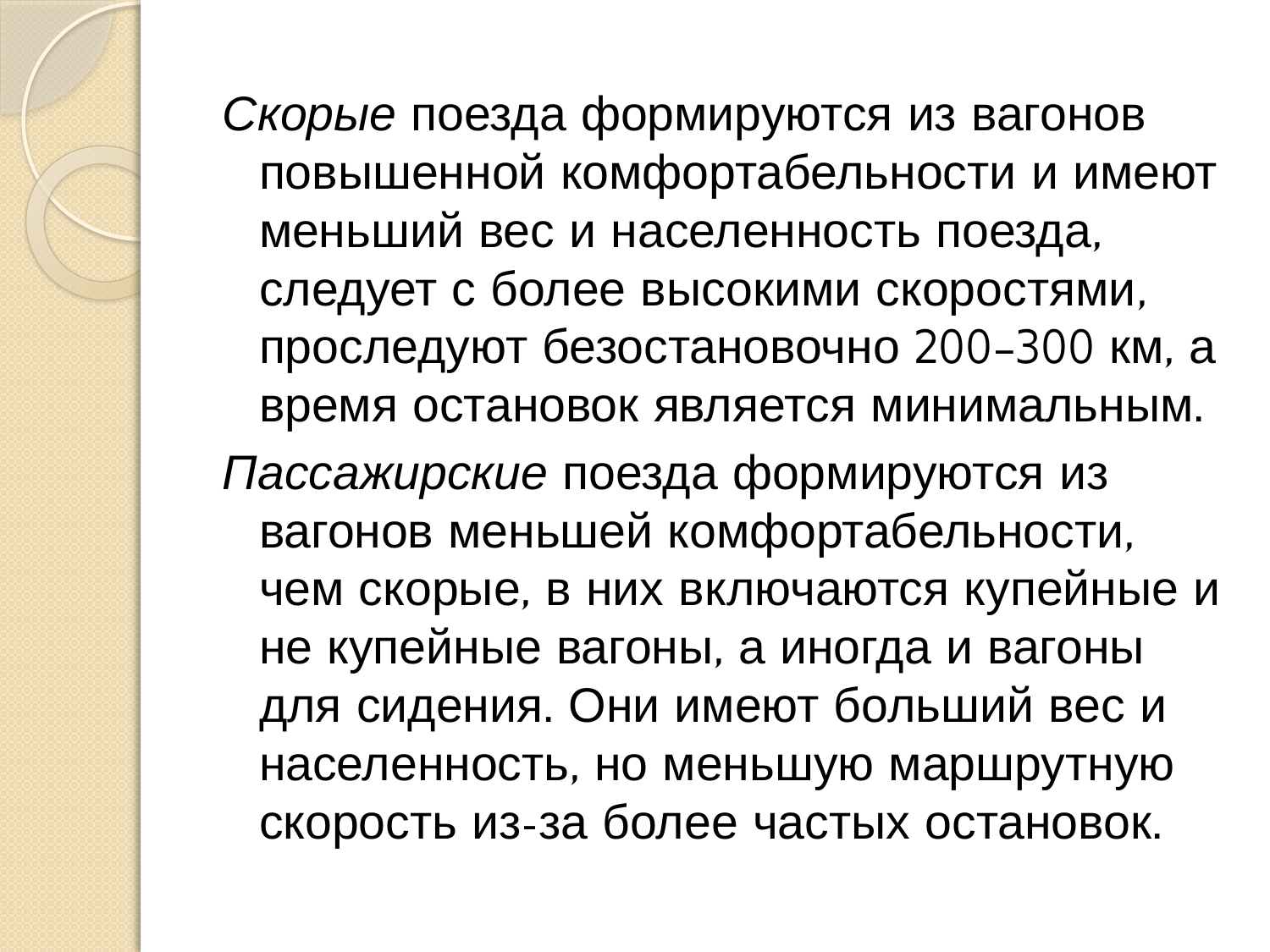

Скорые поезда формируются из вагонов повышенной комфортабельности и имеют меньший вес и населенность поезда, следует с более высокими скоростями, проследуют безостановочно 200–300 км, а время остановок является минимальным.
Пассажирские поезда формируются из вагонов меньшей комфортабельности, чем скорые, в них включаются купейные и не купейные вагоны, а иногда и вагоны для сидения. Они имеют больший вес и населенность, но меньшую маршрутную скорость из-за более частых остановок.